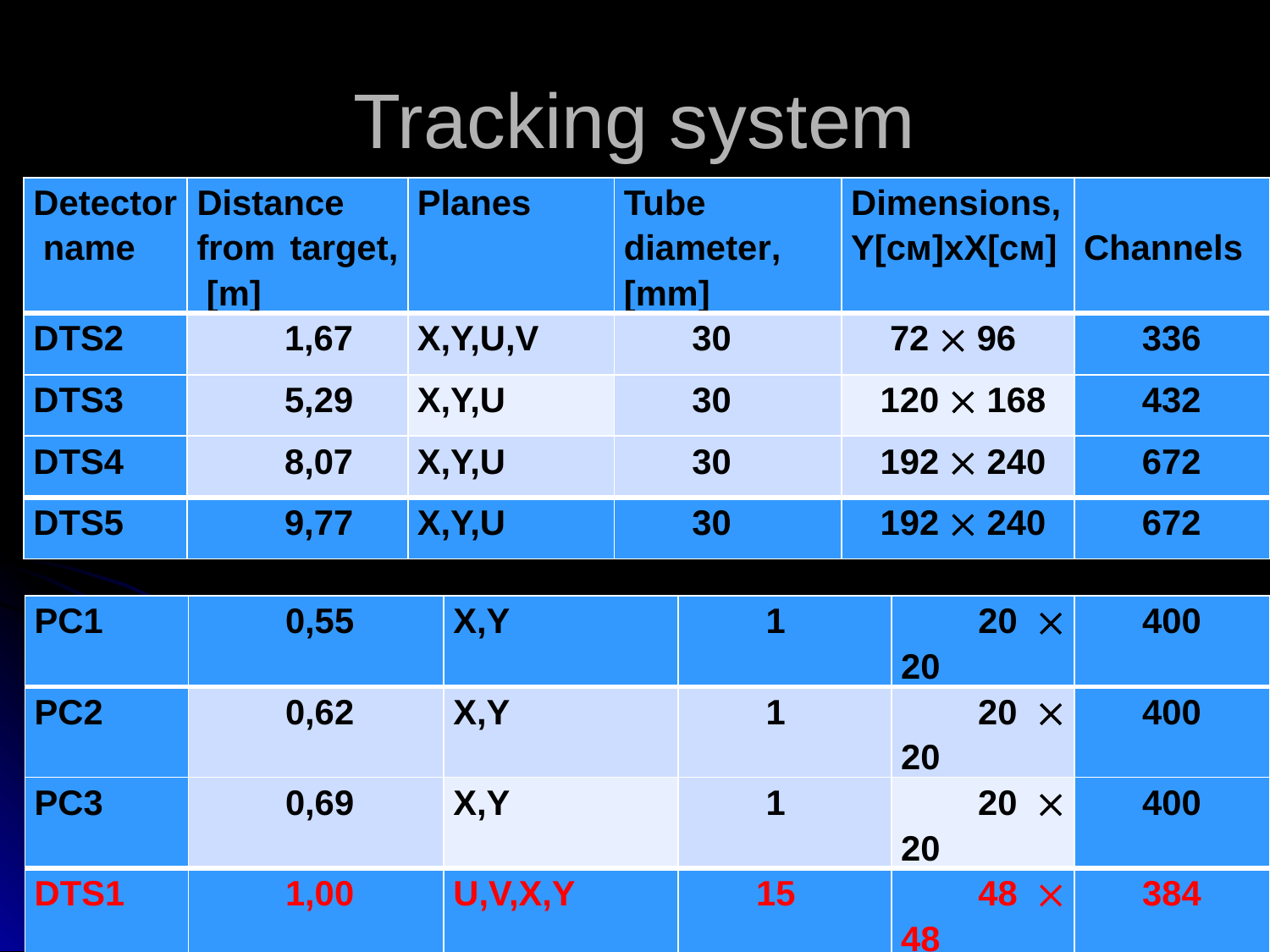

# Tracking system
| Detector name | Distance from target, [m] | Planes | Tube diameter, [mm] | Dimensions, Y[см]xX[см] | Channels |
| --- | --- | --- | --- | --- | --- |
| DTS2 | 1,67 | X,Y,U,V | 30 | 72 × 96 | 336 |
| DTS3 | 5,29 | X,Y,U | 30 | 120 × 168 | 432 |
| DTS4 | 8,07 | X,Y,U | 30 | 192 × 240 | 672 |
| DTS5 | 9,77 | X,Y,U | 30 | 192 × 240 | 672 |

| PC1 | 0,55 | X,Y | 1 | 20 × 20 | 400 |
| --- | --- | --- | --- | --- | --- |
| PC2 | 0,62 | X,Y | 1 | 20 × 20 | 400 |
| PC3 | 0,69 | X,Y | 1 | 20 × 20 | 400 |
| DTS1 | 1,00 | U,V,X,Y | 15 | 48 × 48 | 384 |
DSPIN-2019
V. Mochalov, SPASCHARM
21